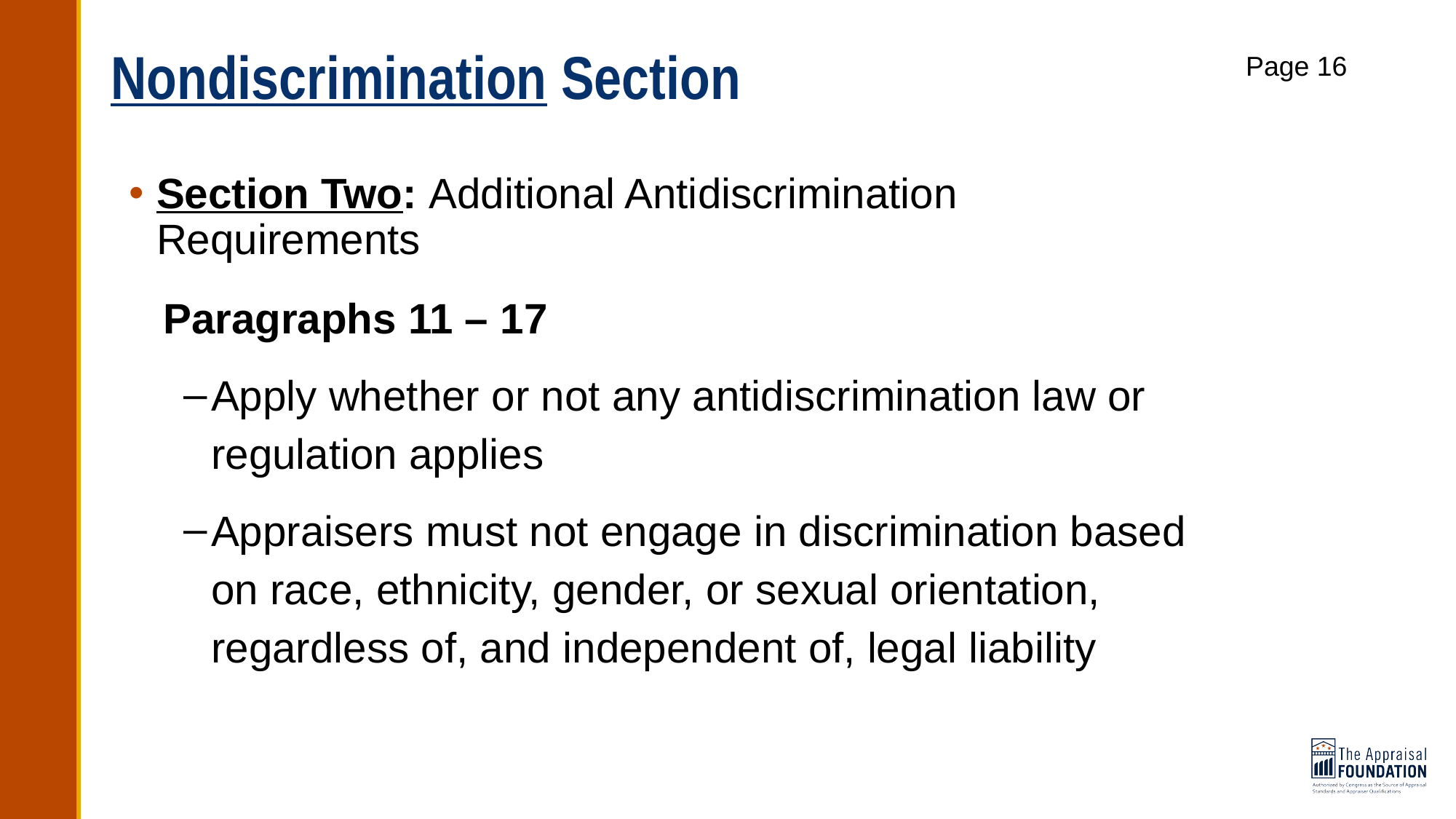

# Nondiscrimination Section
Page 16
Section Two: Additional Antidiscrimination Requirements
Paragraphs 11 – 17
Apply whether or not any antidiscrimination law or regulation applies
Appraisers must not engage in discrimination based on race, ethnicity, gender, or sexual orientation, regardless of, and independent of, legal liability

27